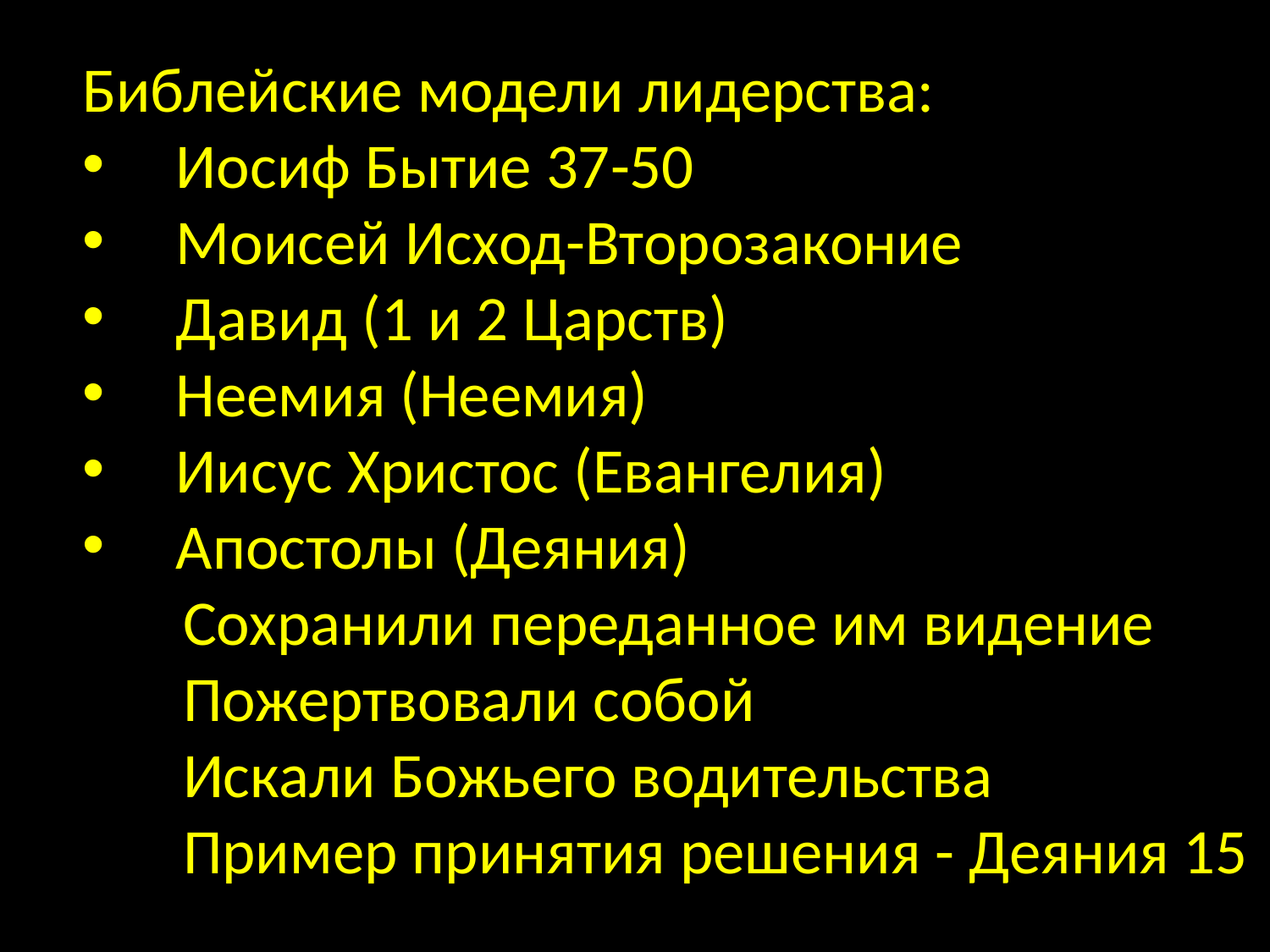

Библейские модели лидерства:
 Иосиф Бытие 37-50
 Моисей Исход-Второзаконие
 Давид (1 и 2 Царств)
 Неемия (Неемия)
 Иисус Христос (Евангелия)
 Апостолы (Деяния)
       Сохранили переданное им видение
       Пожертвовали собой
       Искали Божьего водительства
       Пример принятия решения - Деяния 15